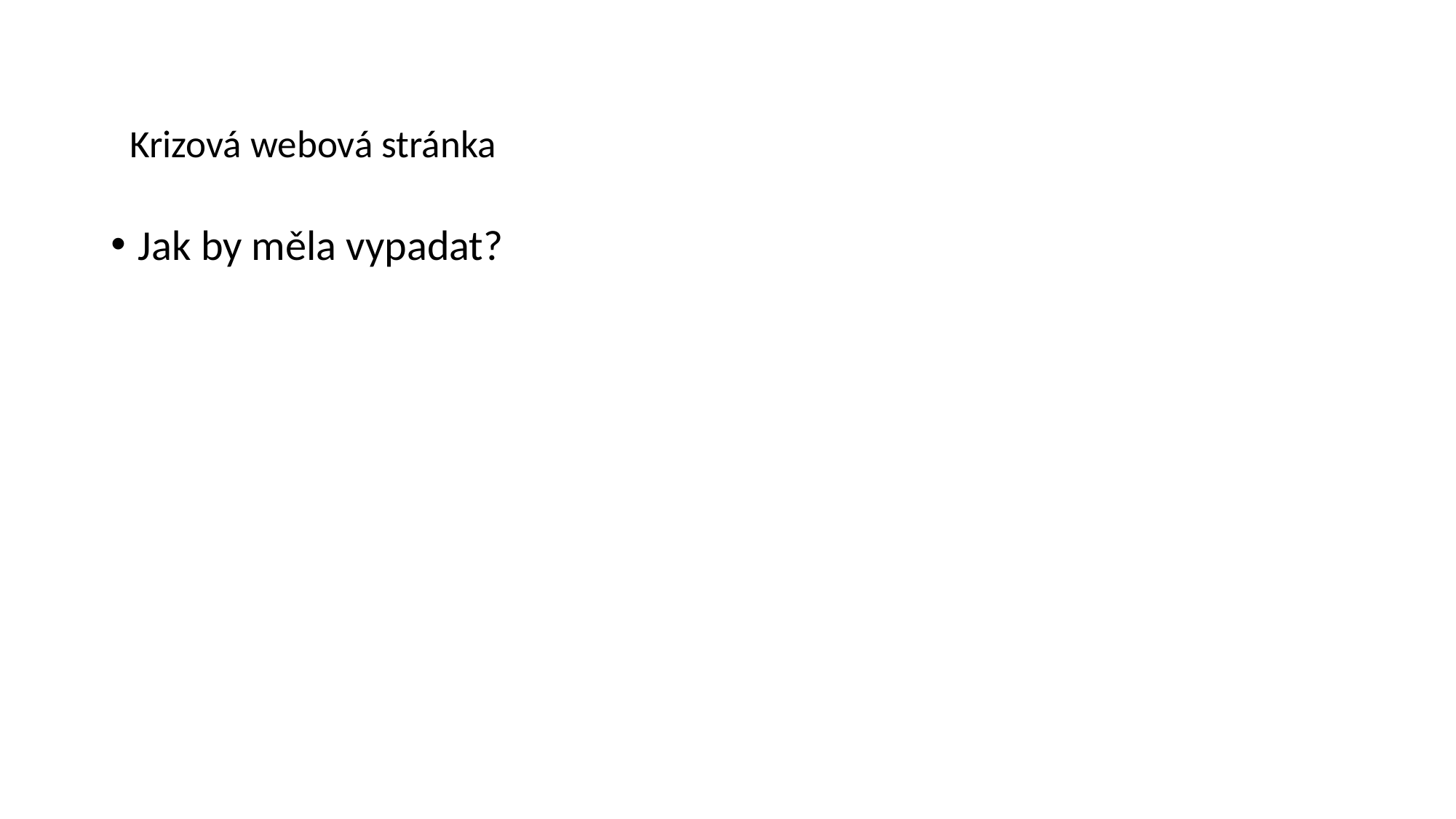

# Krizová webová stránka
Jak by měla vypadat?